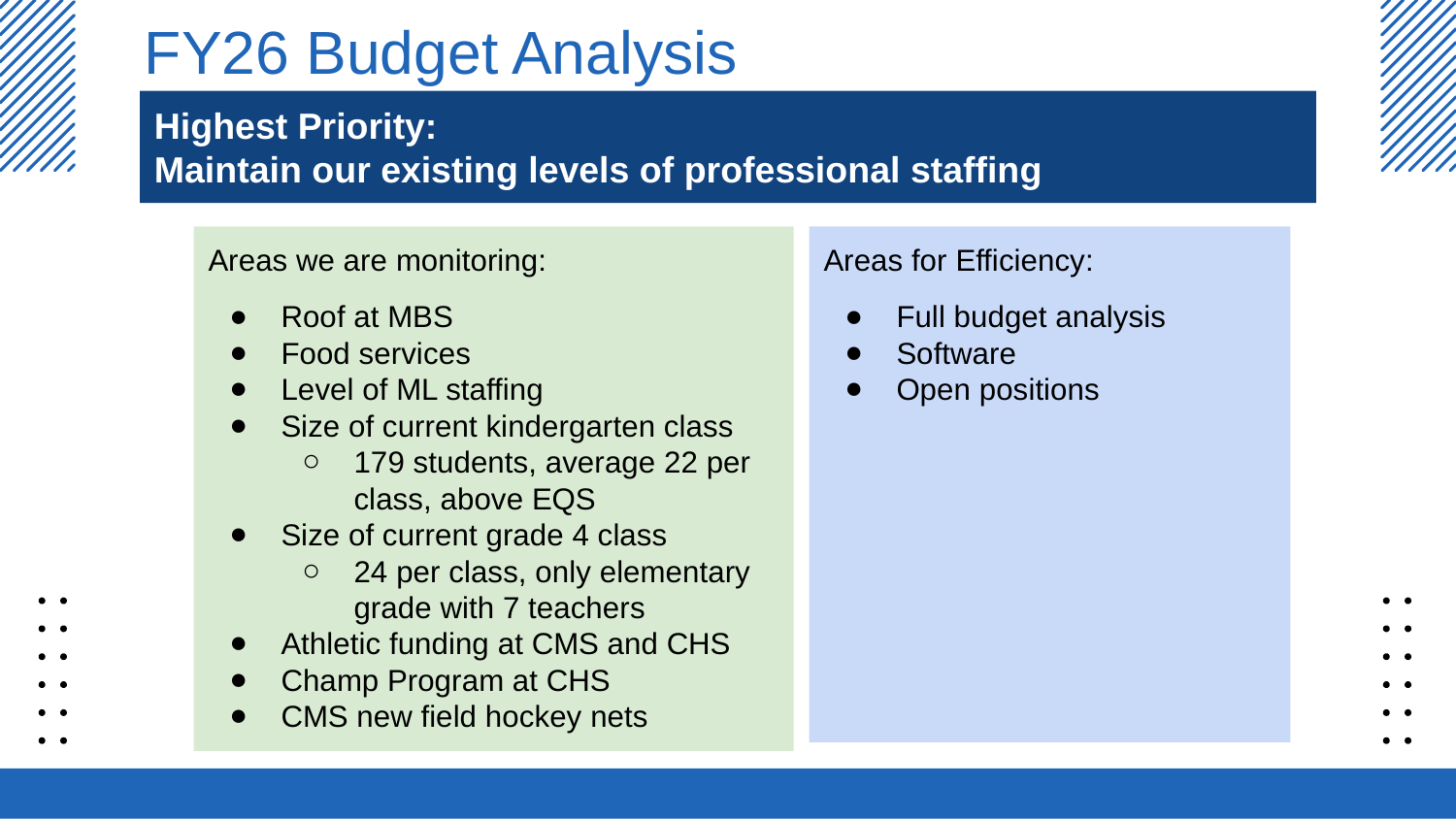

# FY26 Budget Analysis
Highest Priority:
Maintain our existing levels of professional staffing

Areas we are monitoring:
Roof at MBS
Food services
Level of ML staffing
Size of current kindergarten class
179 students, average 22 per class, above EQS
Size of current grade 4 class
24 per class, only elementary grade with 7 teachers
Athletic funding at CMS and CHS
Champ Program at CHS
CMS new field hockey nets
Areas for Efficiency:
Full budget analysis
Software
Open positions